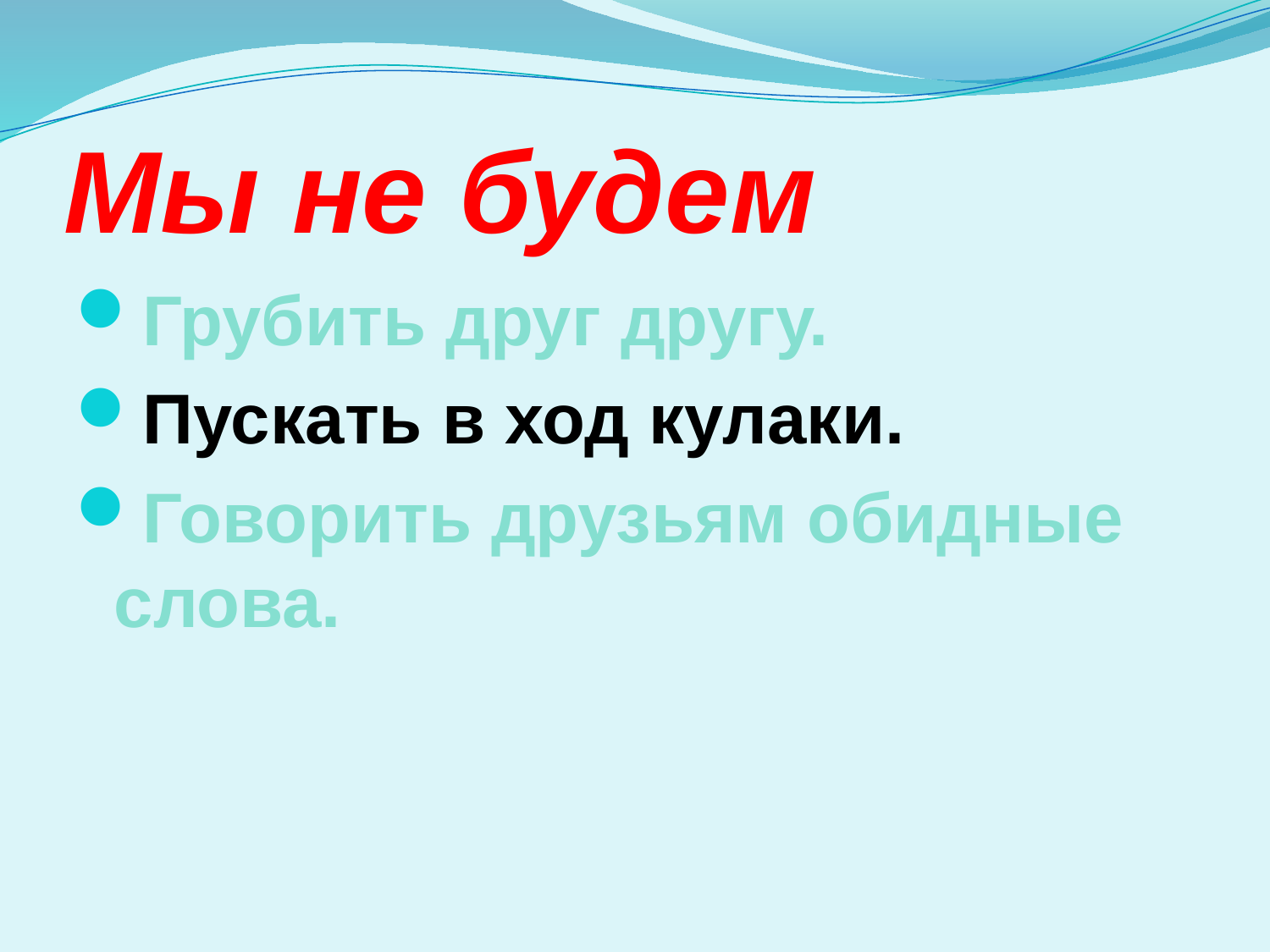

# Мы не будем
Грубить друг другу.
Пускать в ход кулаки.
Говорить друзьям обидные слова.